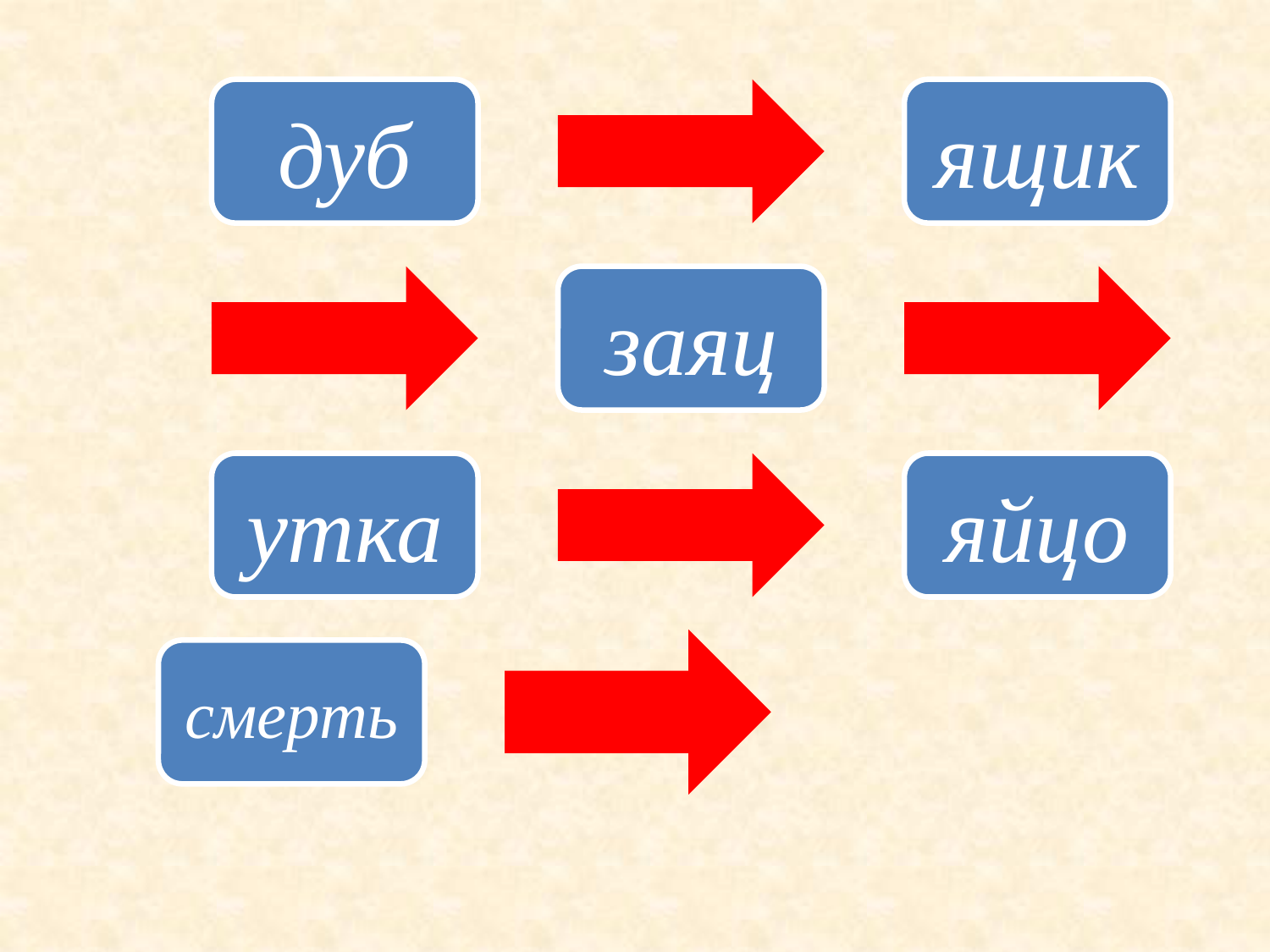

#
ящик
заяц
утка
яйцо
смерть
дуб